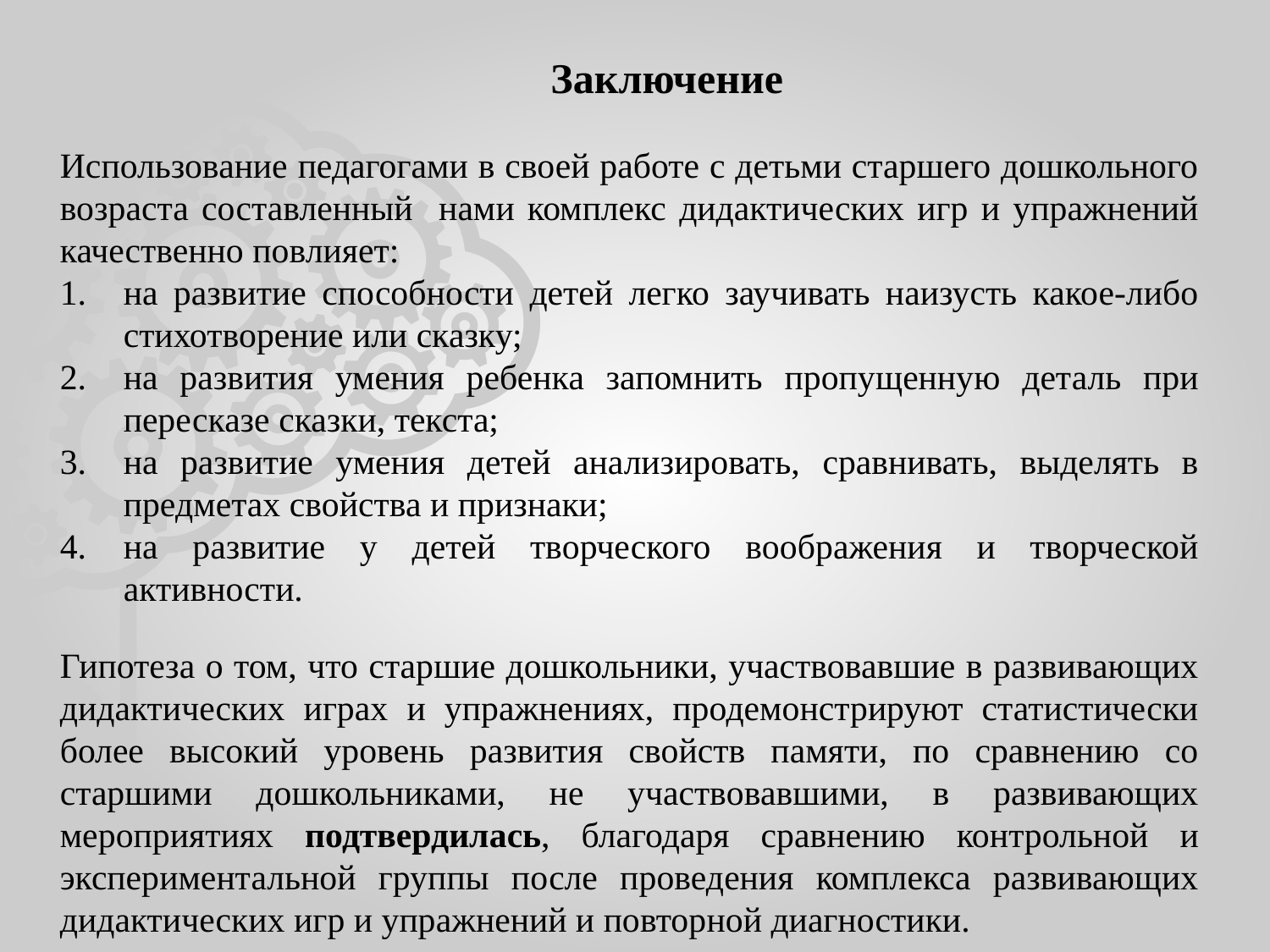

Заключение
Использование педагогами в своей работе с детьми старшего дошкольного возраста составленный  нами комплекс дидактических игр и упражнений качественно повлияет:
на развитие способности детей легко заучивать наизусть какое-либо стихотворение или сказку;
на развития умения ребенка запомнить пропущенную деталь при пересказе сказки, текста;
на развитие умения детей анализировать, сравнивать, выделять в предметах свойства и признаки;
на развитие у детей творческого воображения и творческой активности.
Гипотеза о том, что старшие дошкольники, участвовавшие в развивающих дидактических играх и упражнениях, продемонстрируют статистически более высокий уровень развития свойств памяти, по сравнению со старшими дошкольниками, не участвовавшими, в развивающих мероприятиях подтвердилась, благодаря сравнению контрольной и экспериментальной группы после проведения комплекса развивающих дидактических игр и упражнений и повторной диагностики.